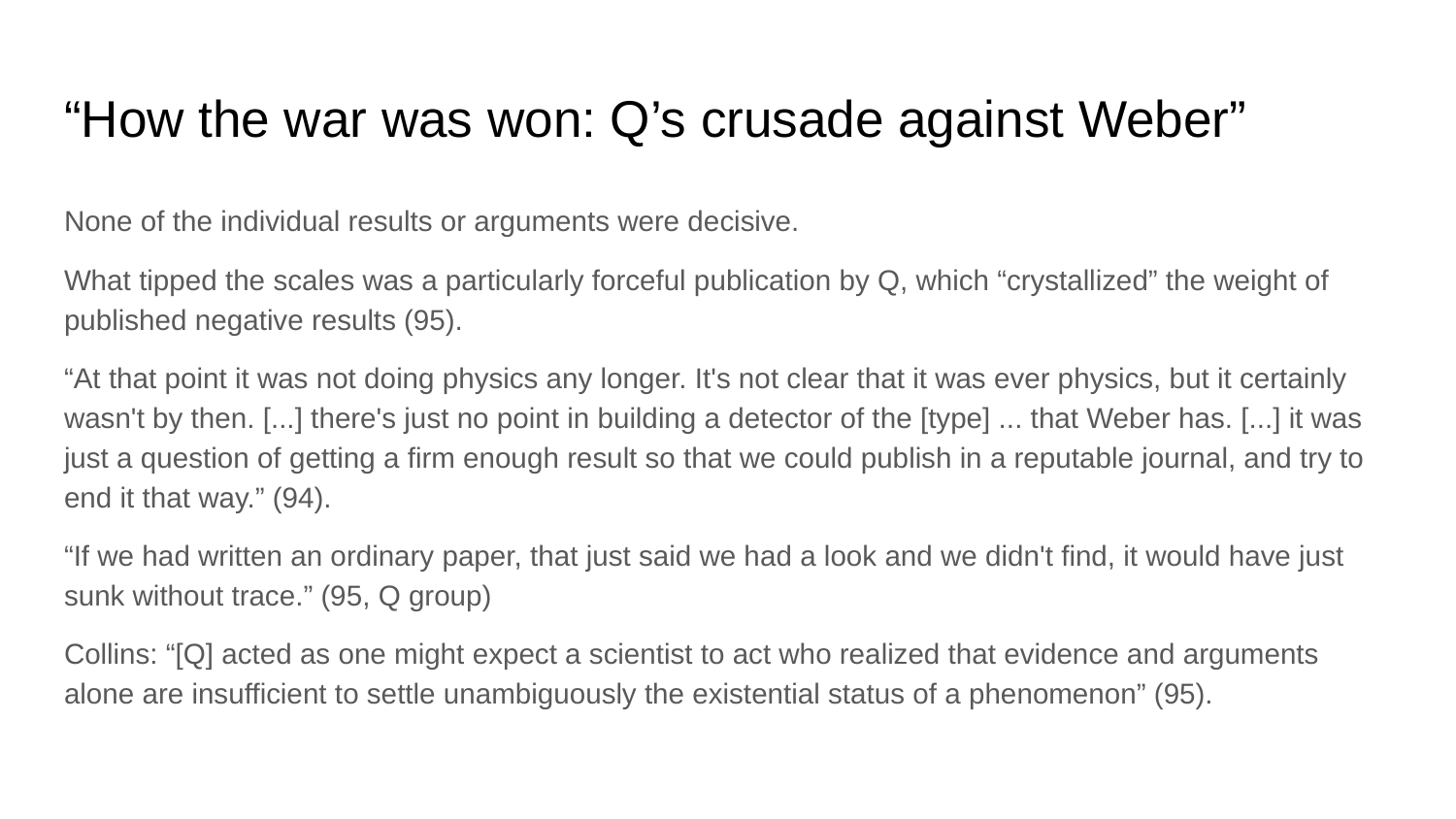

# “How the war was won: Q’s crusade against Weber”
None of the individual results or arguments were decisive.
What tipped the scales was a particularly forceful publication by Q, which “crystallized” the weight of published negative results (95).
“At that point it was not doing physics any longer. It's not clear that it was ever physics, but it certainly wasn't by then. [...] there's just no point in building a detector of the [type] ... that Weber has. [...] it was just a question of getting a firm enough result so that we could publish in a reputable journal, and try to end it that way.” (94).
“If we had written an ordinary paper, that just said we had a look and we didn't find, it would have just sunk without trace.” (95, Q group)
Collins: “[Q] acted as one might expect a scientist to act who realized that evidence and arguments alone are insufficient to settle unambiguously the existential status of a phenomenon” (95).